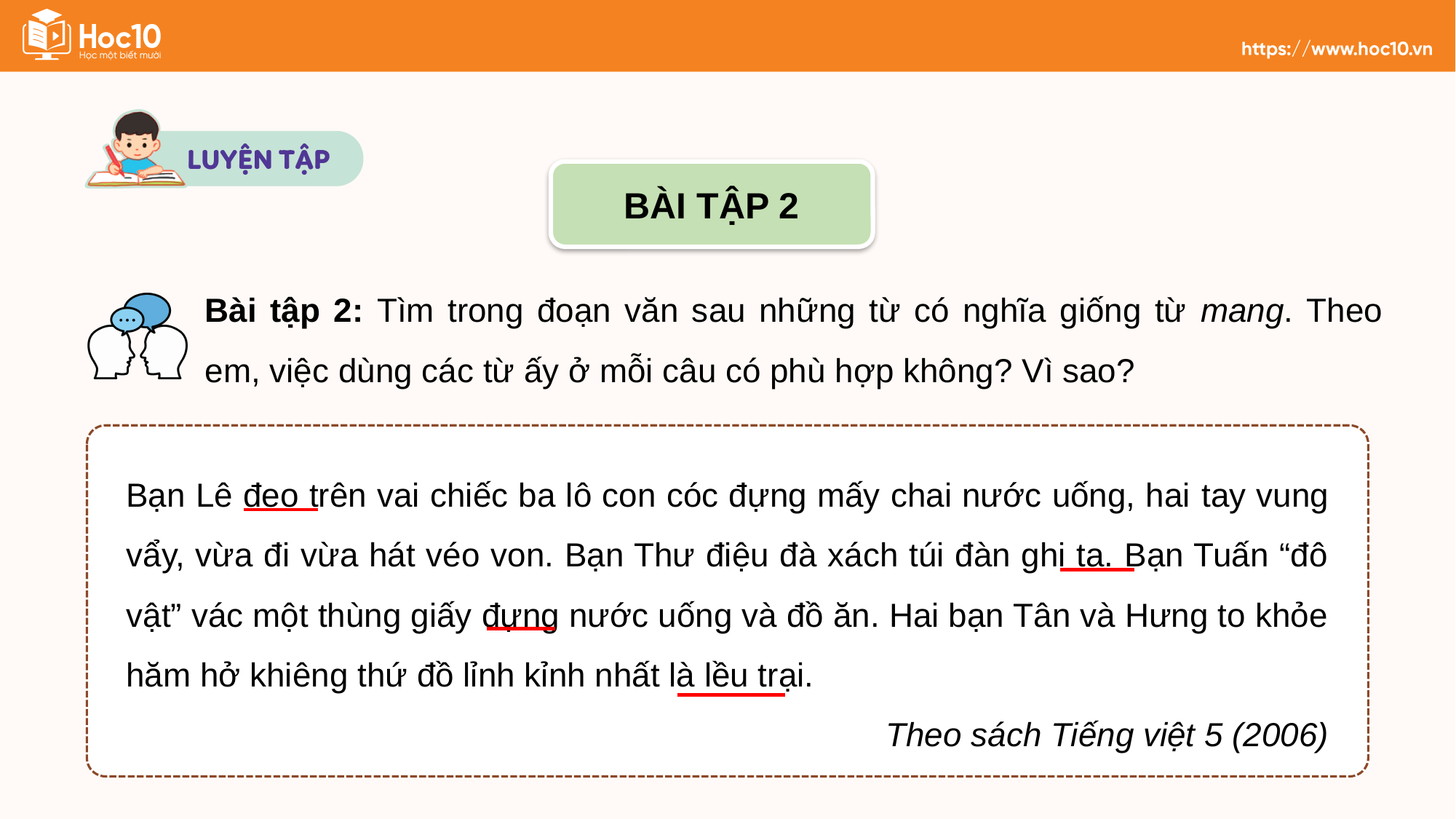

BÀI TẬP 2
Bài tập 2: Tìm trong đoạn văn sau những từ có nghĩa giống từ mang. Theo em, việc dùng các từ ấy ở mỗi câu có phù hợp không? Vì sao?

Bạn Lê đeo trên vai chiếc ba lô con cóc đựng mấy chai nước uống, hai tay vung vẩy, vừa đi vừa hát véo von. Bạn Thư điệu đà xách túi đàn ghi ta. Bạn Tuấn “đô vật” vác một thùng giấy đựng nước uống và đồ ăn. Hai bạn Tân và Hưng to khỏe hăm hở khiêng thứ đồ lỉnh kỉnh nhất là lều trại.
Theo sách Tiếng việt 5 (2006)